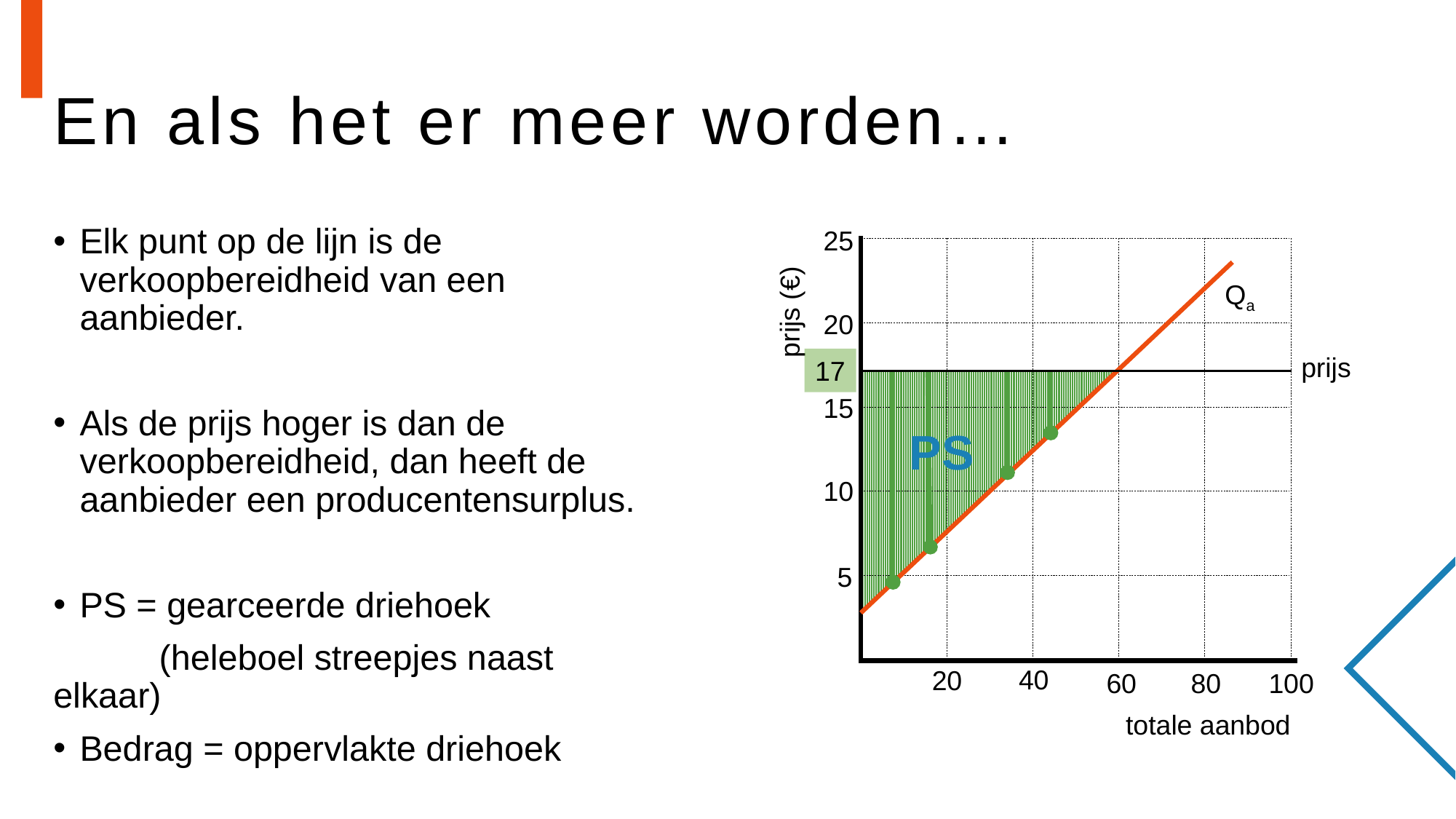

# En als het er meer worden…
Elk punt op de lijn is de verkoopbereidheid van een aanbieder.

Als de prijs hoger is dan de verkoopbereidheid, dan heeft de aanbieder een producentensurplus.

PS = gearceerde driehoek
	(heleboel streepjes naast elkaar)
Bedrag = oppervlakte driehoek
25
prijs (€)
20
15
10
5
40
20
60
80
100
totale aanbod
Qa
prijs
17

PS